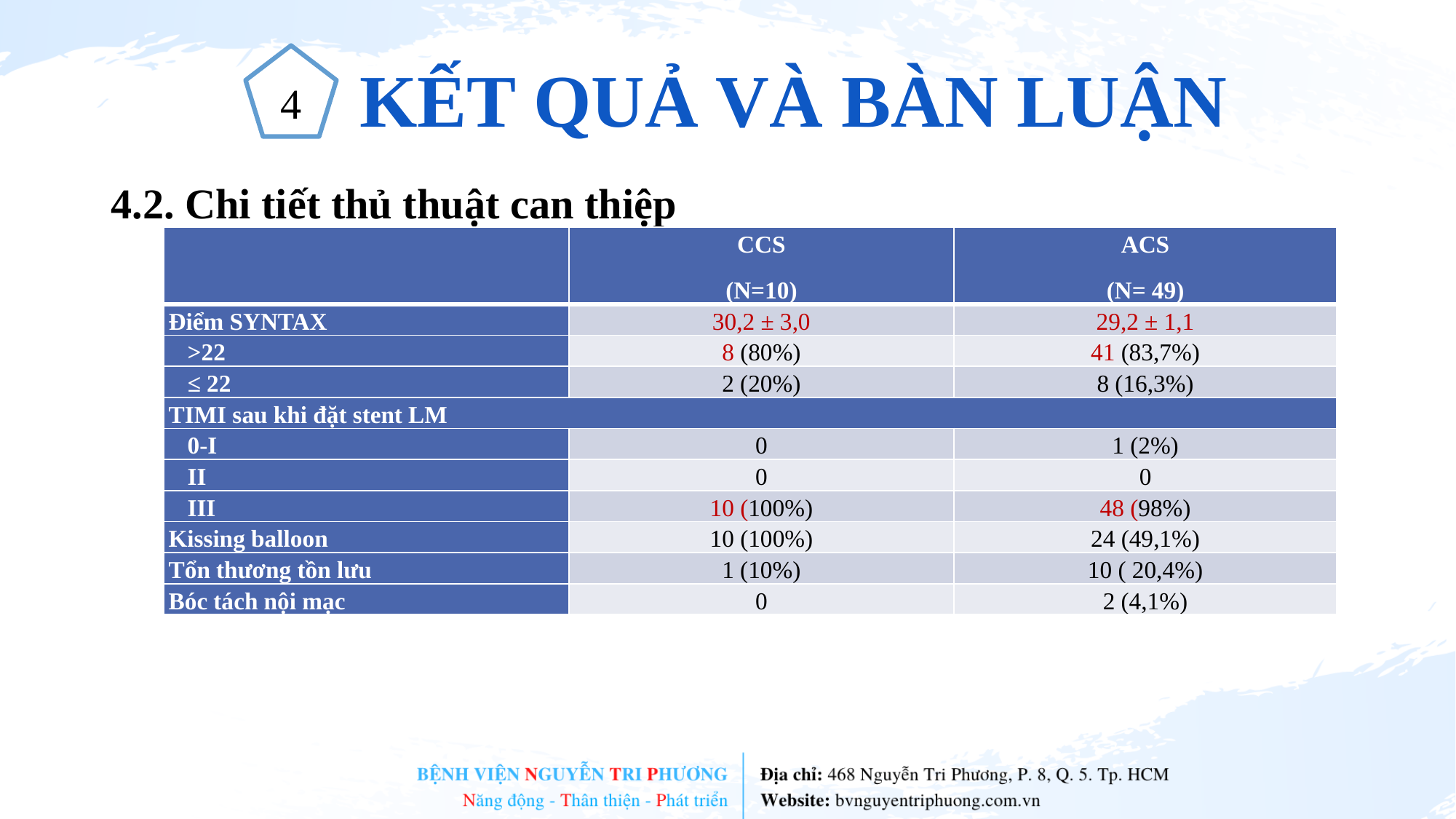

KẾT QUẢ VÀ BÀN LUẬN
4
4.2. Chi tiết thủ thuật can thiệp
|  | CCS (N=10) | ACS (N= 49) |
| --- | --- | --- |
| Điểm SYNTAX | 30,2 ± 3,0 | 29,2 ± 1,1 |
| >22 | 8 (80%) | 41 (83,7%) |
| ≤ 22 | 2 (20%) | 8 (16,3%) |
| TIMI sau khi đặt stent LM |  |  |
| 0-I | 0 | 1 (2%) |
| II | 0 | 0 |
| III | 10 (100%) | 48 (98%) |
| Kissing balloon | 10 (100%) | 24 (49,1%) |
| Tổn thương tồn lưu | 1 (10%) | 10 ( 20,4%) |
| Bóc tách nội mạc | 0 | 2 (4,1%) |